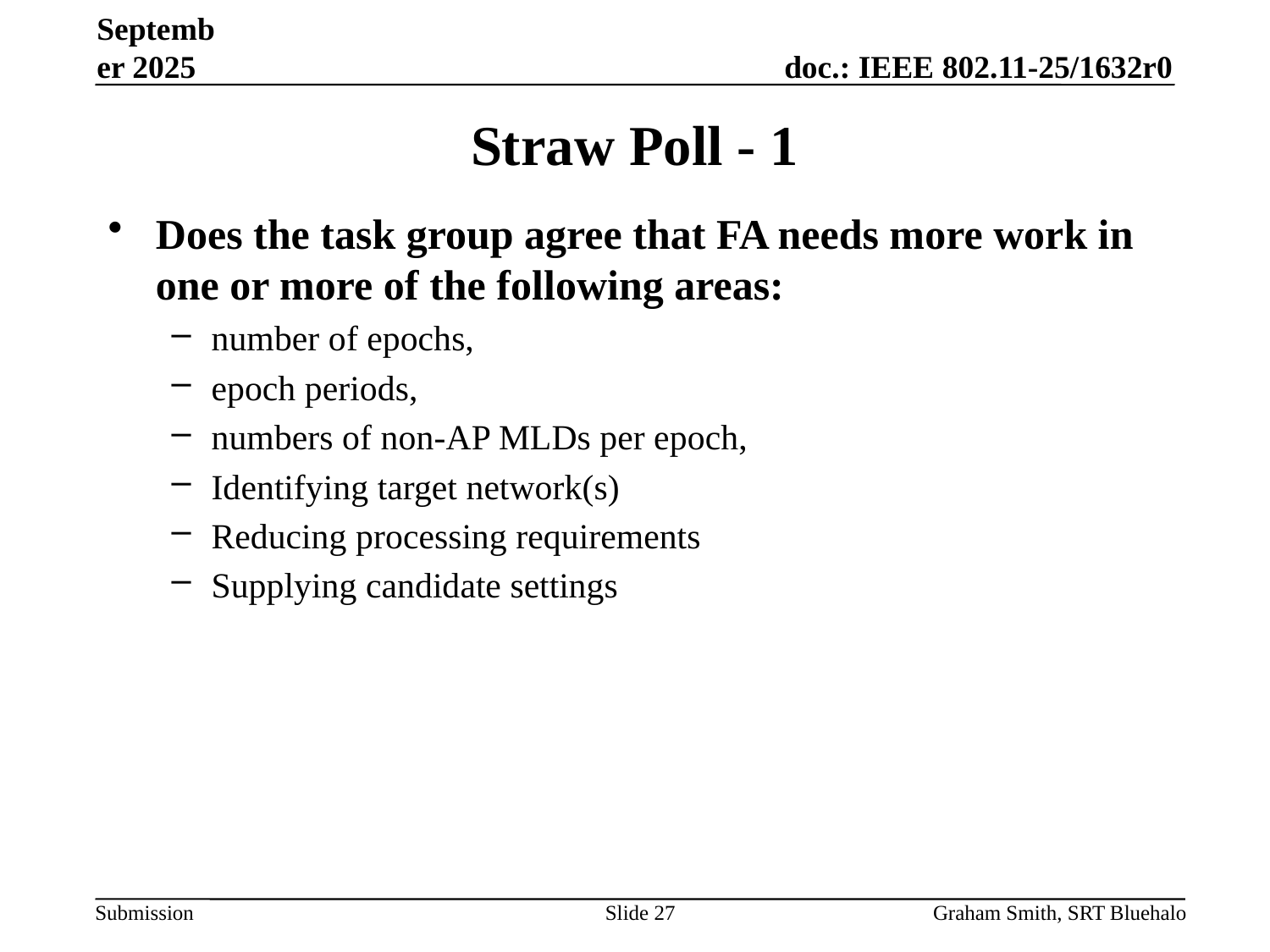

September 2025
# Straw Poll - 1
Does the task group agree that FA needs more work in one or more of the following areas:
number of epochs,
epoch periods,
numbers of non-AP MLDs per epoch,
Identifying target network(s)
Reducing processing requirements
Supplying candidate settings
Slide 27
Graham Smith, SRT Bluehalo